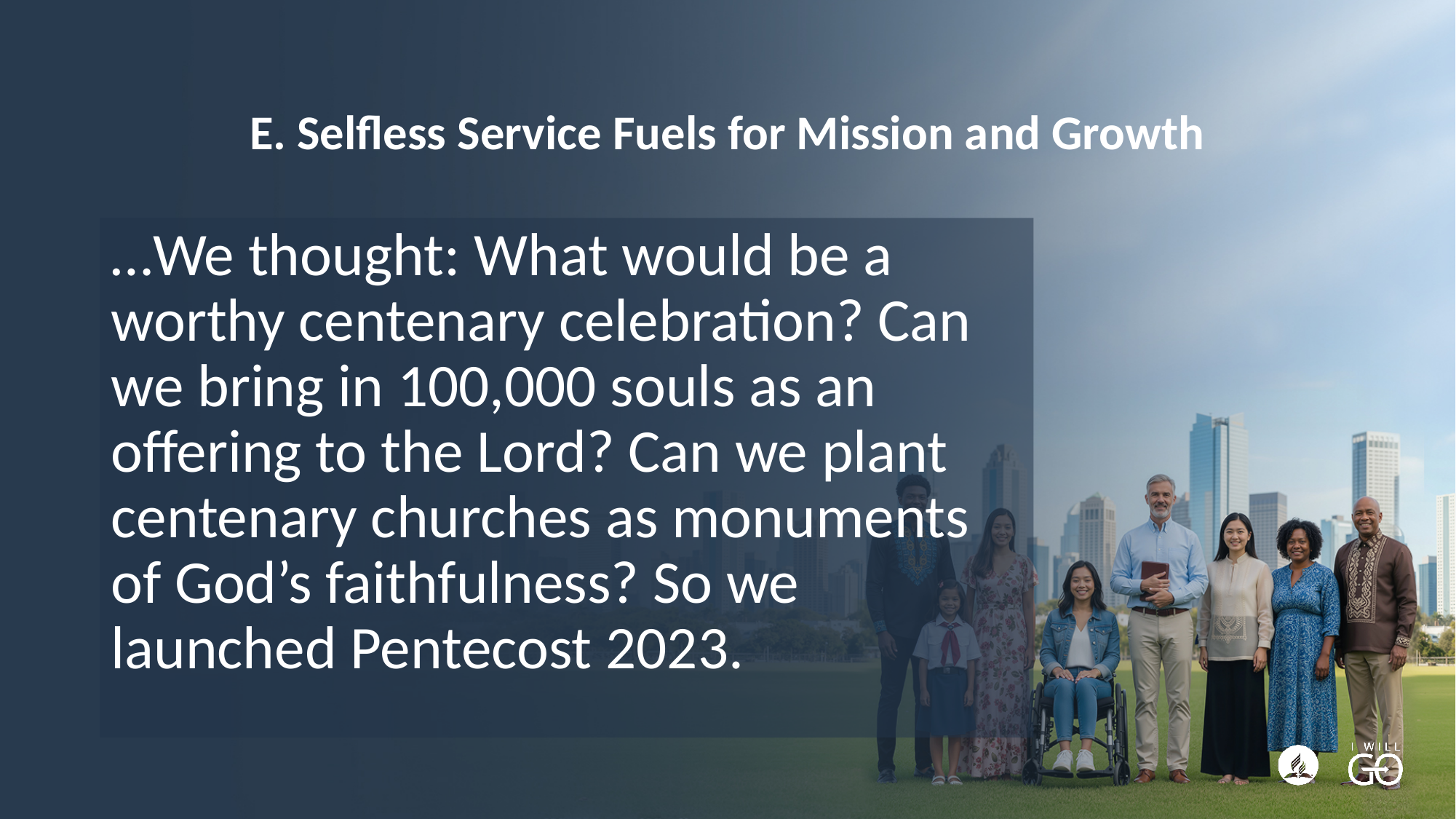

# E. Selfless Service Fuels for Mission and Growth
…We thought: What would be a worthy centenary celebration? Can we bring in 100,000 souls as an offering to the Lord? Can we plant centenary churches as monuments of God’s faithfulness? So we launched Pentecost 2023.